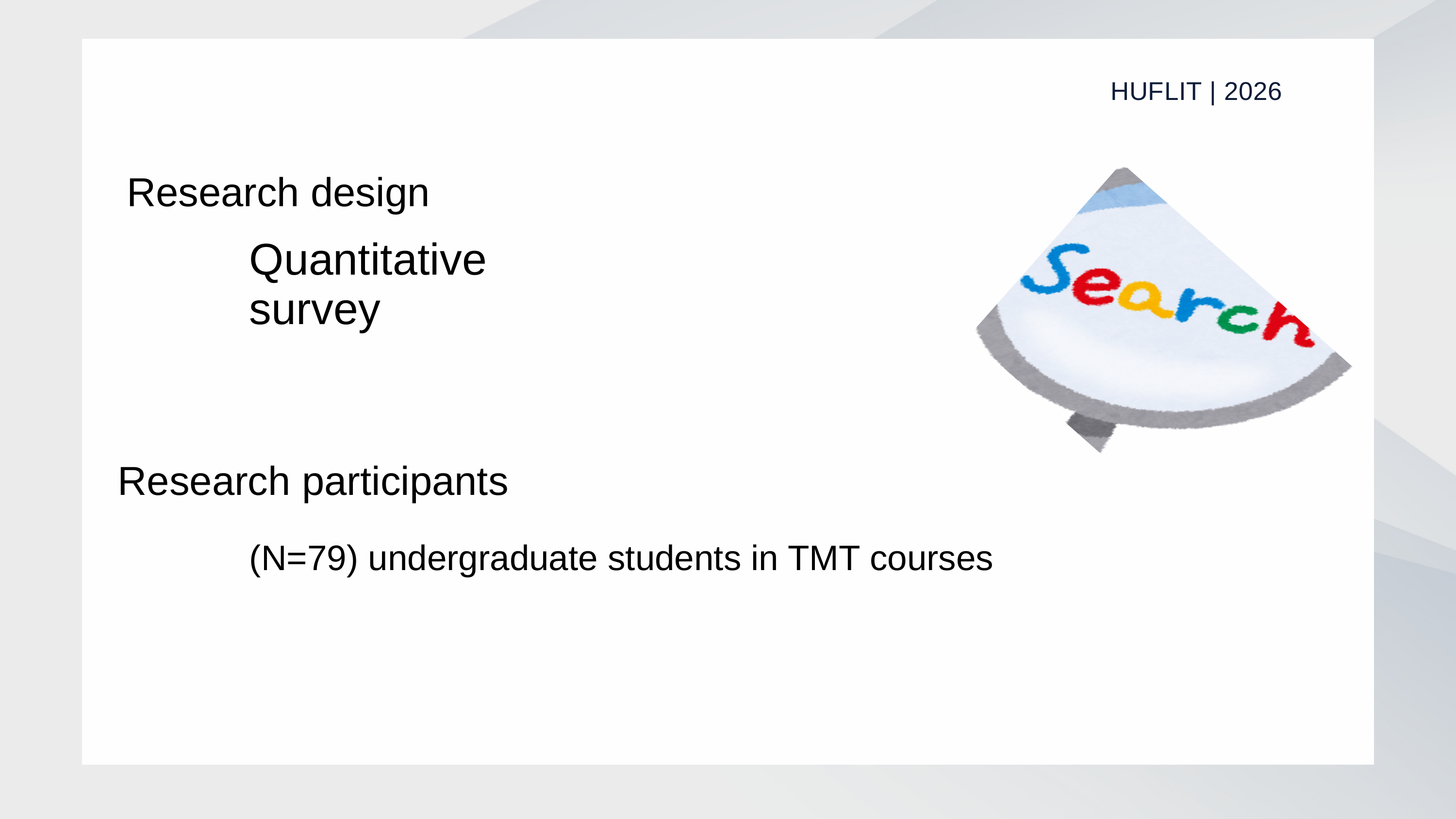

HUFLIT | 2026
Research design

Quantitative survey

Research participants
(N=79) undergraduate students in TMT courses